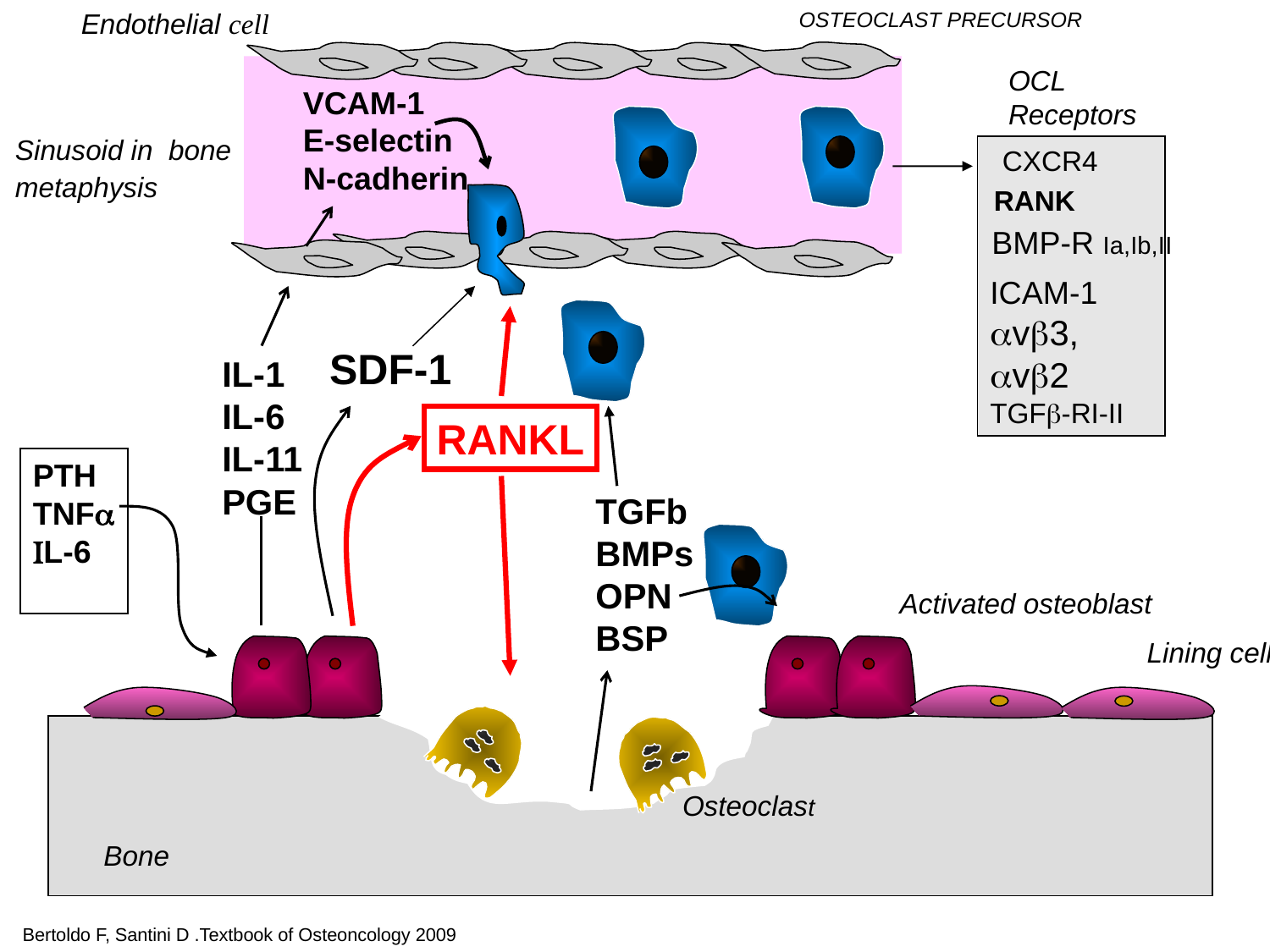

Endothelial cell
OSTEOCLAST PRECURSOR

OCL
Receptors

CXCR4
RANK
BMP-R Ia,Ib,II
ICAM-1
αvβ3, αvβ2
TGFβ-RI-II

VCAM-1
E-selectin
N-cadherin

IL-1
IL-6
IL-11
PGE

Sinusoid in  bone
metaphysis

SDF-1

RANKL

TGFb
BMPs
OPN
BSP

PTH
TNFα
ΙL-6

Activated osteoblast

Lining cell

Osteoclast
Bone
Bertoldo F, Santini D .Textbook of Osteoncology 2009